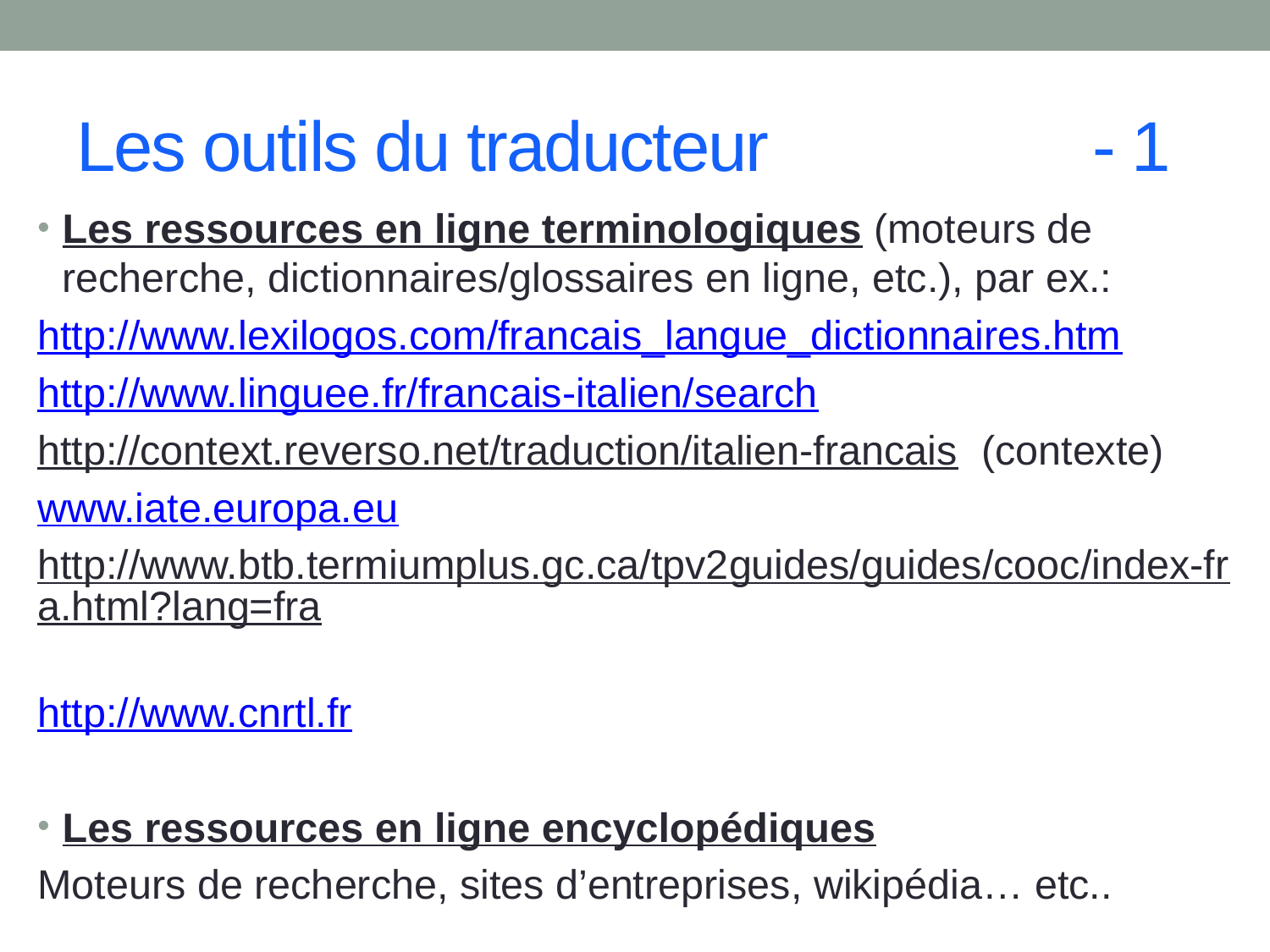

# Les outils du traducteur 			- 1
Les ressources en ligne terminologiques (moteurs de recherche, dictionnaires/glossaires en ligne, etc.), par ex.:
http://www.lexilogos.com/francais_langue_dictionnaires.htm
http://www.linguee.fr/francais-italien/search
http://context.reverso.net/traduction/italien-francais  (contexte)
www.iate.europa.eu
http://www.btb.termiumplus.gc.ca/tpv2guides/guides/cooc/index-fra.html?lang=fra
http://www.cnrtl.fr

Les ressources en ligne encyclopédiques
Moteurs de recherche, sites d’entreprises, wikipédia… etc..